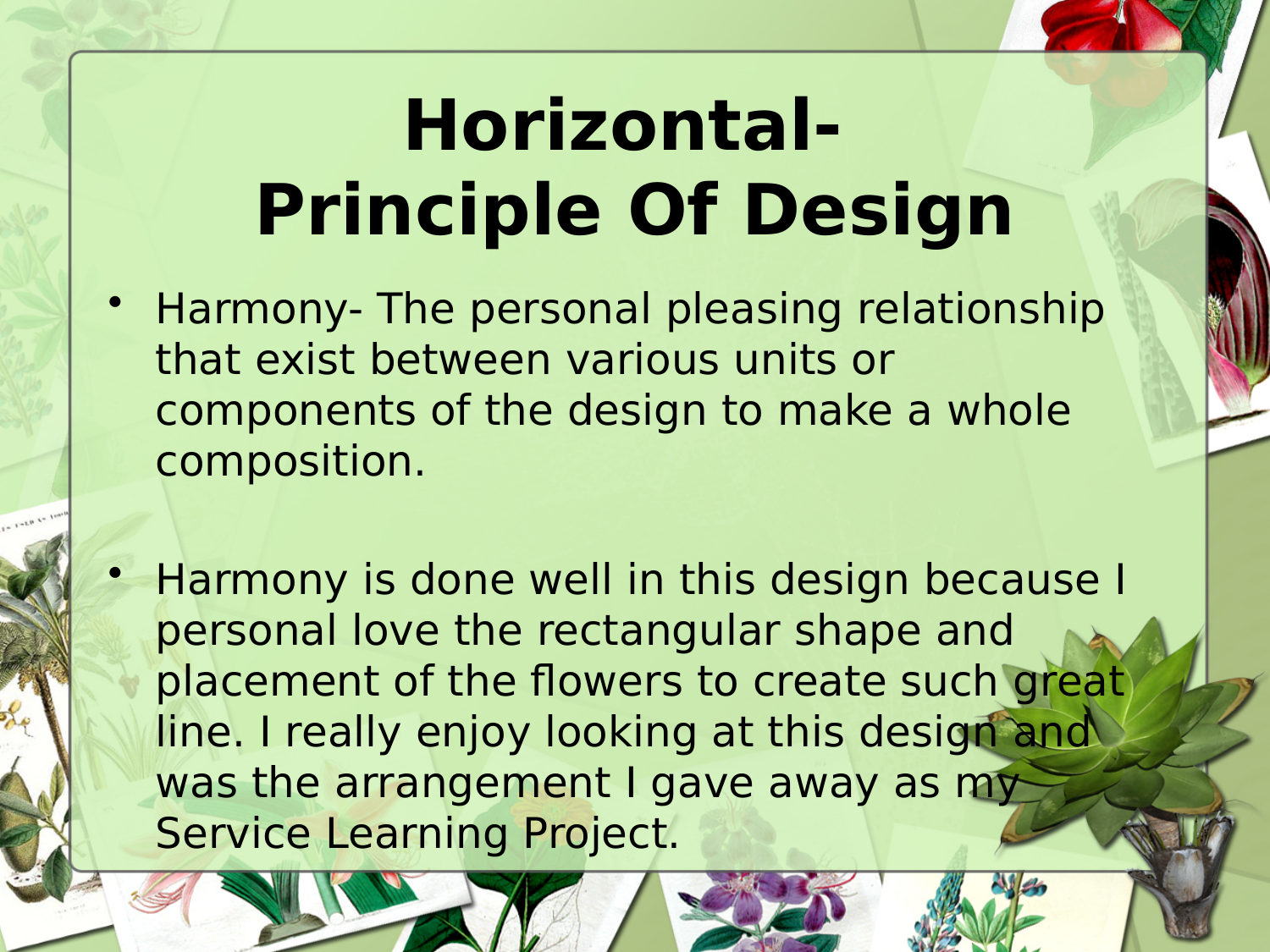

# Horizontal- Principle Of Design
Harmony- The personal pleasing relationship that exist between various units or components of the design to make a whole composition.

Harmony is done well in this design because I personal love the rectangular shape and placement of the flowers to create such great line. I really enjoy looking at this design and was the arrangement I gave away as my Service Learning Project.